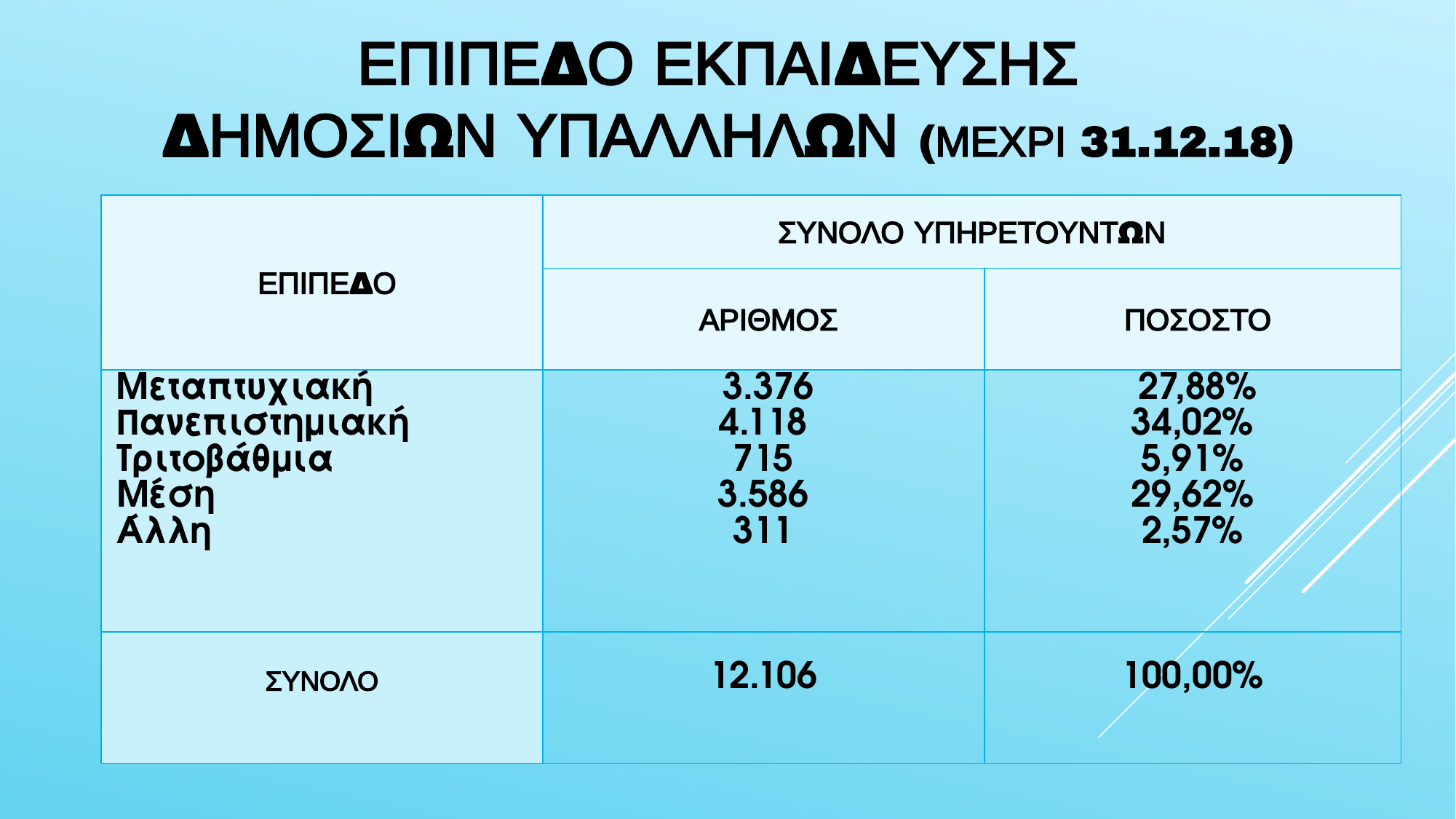

# Επιπεδο εκπαιδευσης δημοσιων υπαλληλων (ΜΕΧΡΙ 31.12.18)
| ΕΠΙΠΕΔΟ | ΣΥΝΟΛΟ ΥΠΗΡΕΤΟΥΝΤΩΝ |  |
| --- | --- | --- |
|  | ΑΡΙΘΜΟΣ | ΠΟΣΟΣΤΟ |
| Μεταπτυχιακή Πανεπιστημιακή Τριτοβάθμια Μέση Άλλη | 3.376 4.118 715 3.586 311 | 27,88% 34,02% 5,91% 29,62% 2,57% |
| ΣΥΝΟΛΟ | 12.106 | 100,00% |